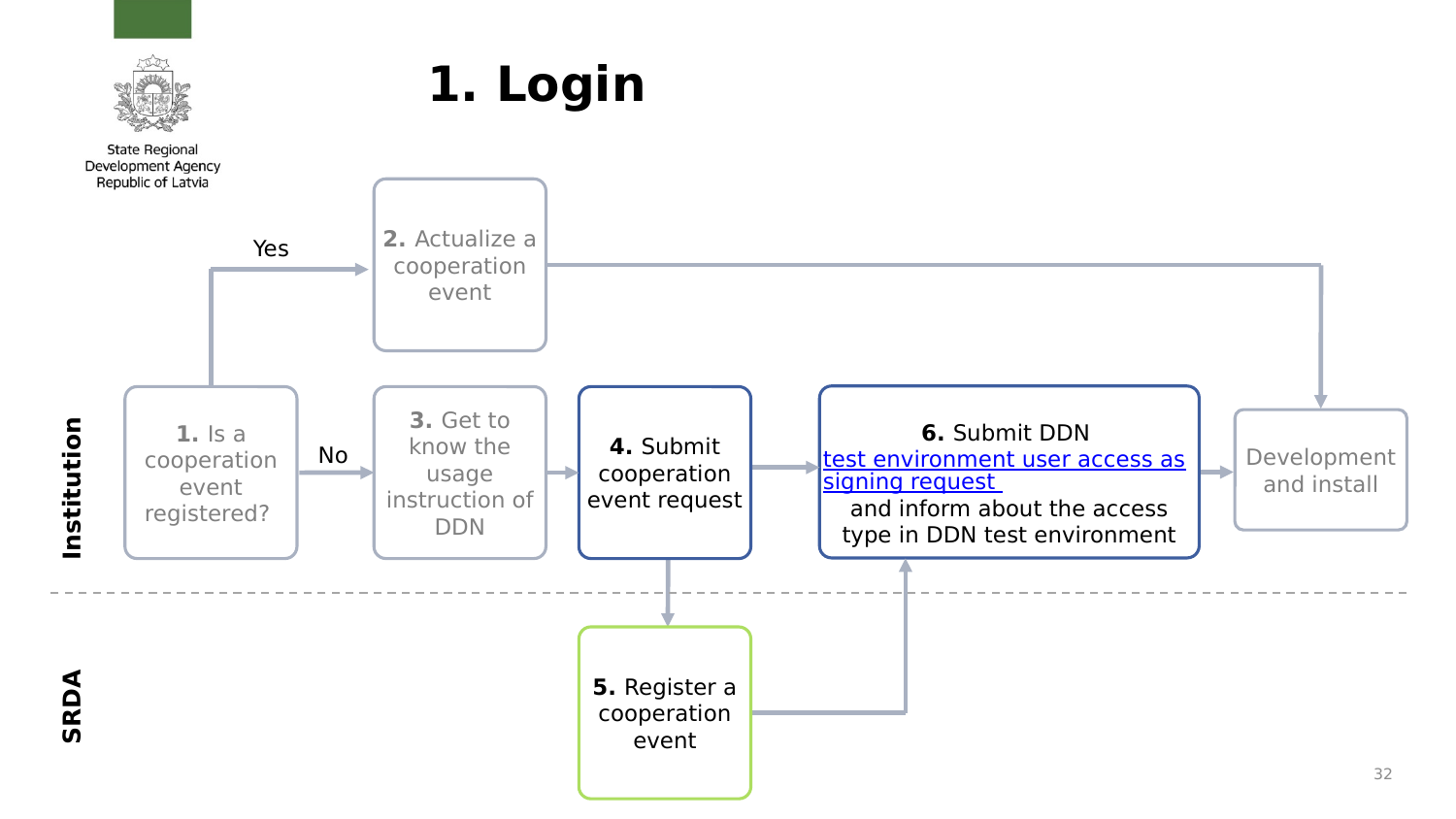

1. Login
2. Actualize a cooperation event
Yes
6. Submit DDN test environment user access assigning request and inform about the access type in DDN test environment
1. Is a cooperation event registered?
3. Get to know the usage instruction of DDN
4. Submit cooperation event request
Development and install
No
Institution
5. Register a cooperation event
SRDA
32